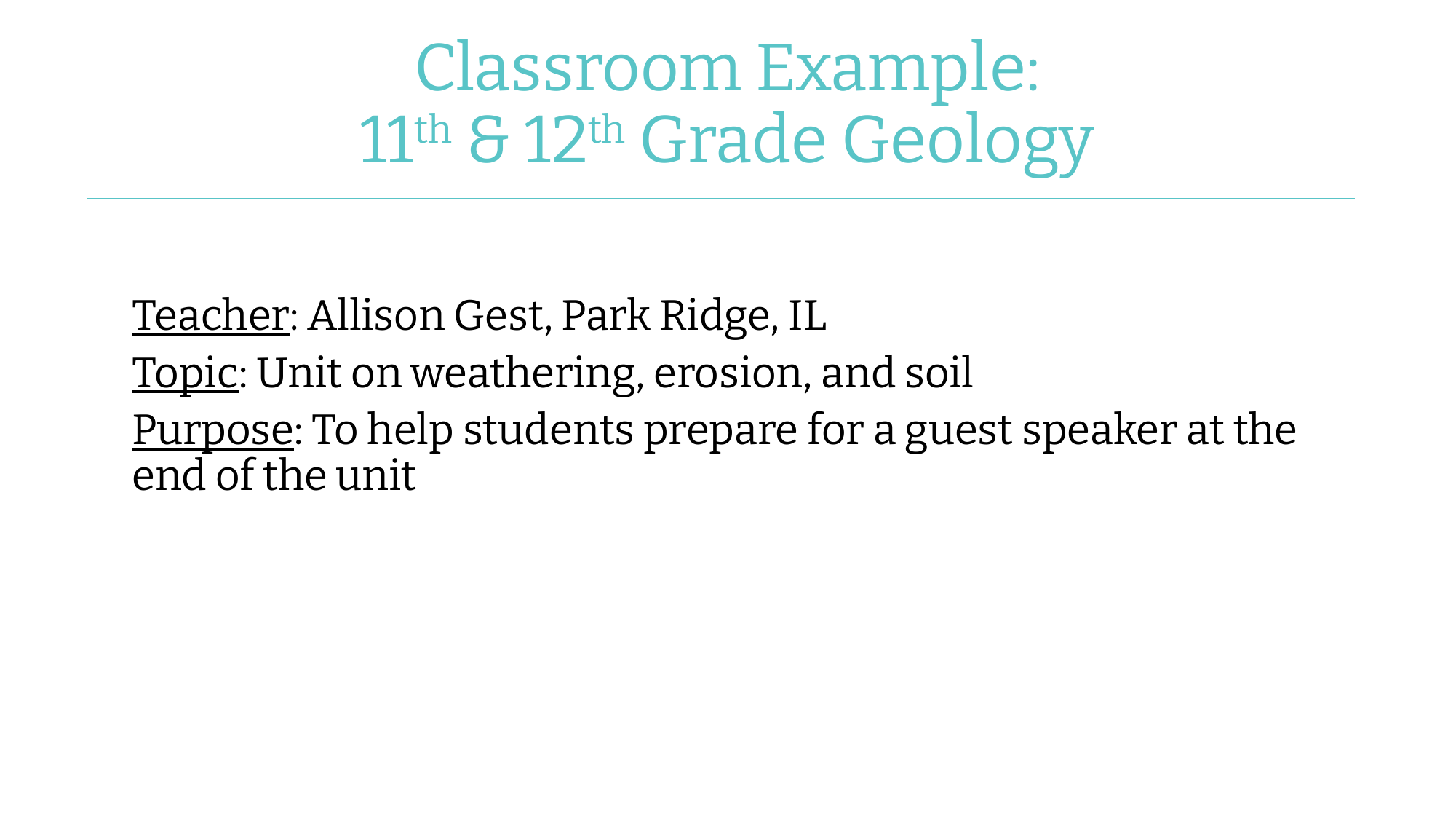

# Classroom Example: 11th & 12th Grade Geology
Teacher: Allison Gest, Park Ridge, IL
Topic: Unit on weathering, erosion, and soil
Purpose: To help students prepare for a guest speaker at the end of the unit